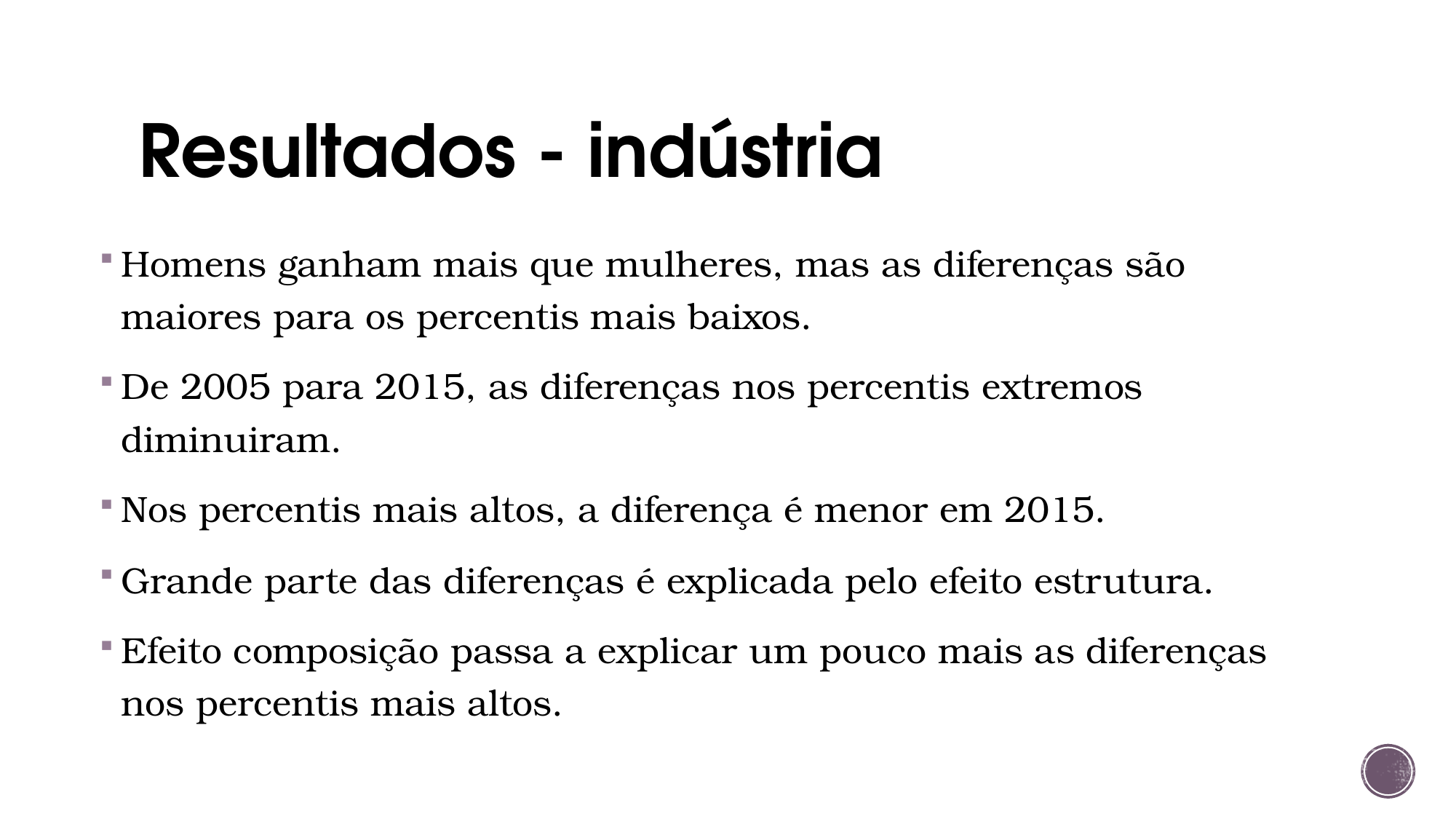

# Resultados - indústria
Homens ganham mais que mulheres, mas as diferenças são maiores para os percentis mais baixos.
De 2005 para 2015, as diferenças nos percentis extremos diminuiram.
Nos percentis mais altos, a diferença é menor em 2015.
Grande parte das diferenças é explicada pelo efeito estrutura.
Efeito composição passa a explicar um pouco mais as diferenças nos percentis mais altos.